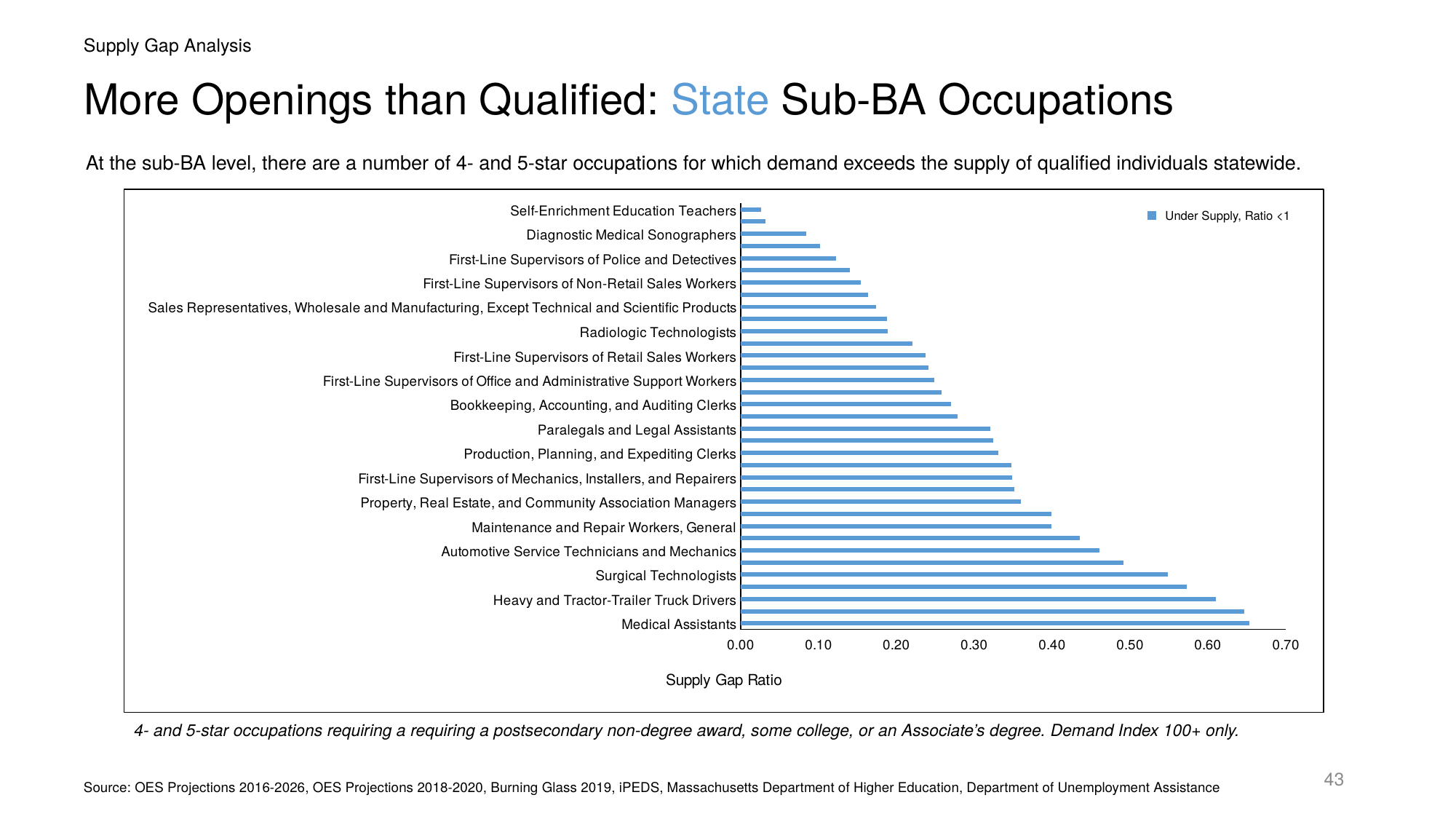

Supply Gap Analysis
# More Openings than Qualified: State Sub-BA Occupations
At the sub-BA level, there are a number of 4- and 5-star occupations for which demand exceeds the supply of qualified individuals statewide.

### Chart

| Category | Total |
|---|---|
| Medical Assistants | 0.6533377308707126 |
| First-Line Supervisors of Production and Operating Workers | 0.646551724137931 |
| Heavy and Tractor-Trailer Truck Drivers | 0.6104254044337927 |
| Heating, Air Conditioning, and Refrigeration Mechanics and Installers | 0.573248615184099 |
| Surgical Technologists | 0.5480799373040752 |
| Firefighters | 0.4916299559471366 |
| Automotive Service Technicians and Mechanics | 0.4602959405020143 |
| First-Line Supervisors of Food Preparation and Serving Workers | 0.43566060876351886 |
| Maintenance and Repair Workers, General | 0.39932071558205856 |
| Dental Hygienists | 0.3989526411657559 |
| Property, Real Estate, and Community Association Managers | 0.36010591350397175 |
| Licensed Practical and Licensed Vocational Nurses | 0.3511108257351997 |
| First-Line Supervisors of Mechanics, Installers, and Repairers | 0.3483375959079284 |
| Customer Service Representatives | 0.3474812252130622 |
| Production, Planning, and Expediting Clerks | 0.33116883116883117 |
| Medical Records and Health Information Technicians | 0.3245084745762712 |
| Paralegals and Legal Assistants | 0.32052932761087266 |
| Bus and Truck Mechanics and Diesel Engine Specialists | 0.2786808510638298 |
| Bookkeeping, Accounting, and Auditing Clerks | 0.2704189552413229 |
| Computer User Support Specialists | 0.2578165781657817 |
| First-Line Supervisors of Office and Administrative Support Workers | 0.24873096446700507 |
| Medical Secretaries | 0.24093940272542766 |
| First-Line Supervisors of Retail Sales Workers | 0.23702828964443293 |
| Insurance Sales Agents | 0.220797323668804 |
| Radiologic Technologists | 0.1887841945288754 |
| Respiratory Therapists | 0.18815331010452963 |
| Sales Representatives, Wholesale and Manufacturing, Except Technical and Scientific Products | 0.17351136522102914 |
| Police and Sheriff's Patrol Officers | 0.16353928811282742 |
| First-Line Supervisors of Non-Retail Sales Workers | 0.1547085201793722 |
| Physical Therapist Assistants | 0.14054825813820673 |
| First-Line Supervisors of Police and Detectives | 0.12203389830508475 |
| Web Developers | 0.10187061125820192 |
| Diagnostic Medical Sonographers | 0.08450704225352113 |
| Fitness Trainers and Aerobics Instructors | 0.03193517635843661 |
| Self-Enrichment Education Teachers | 0.026145251396648042 |
Under Supply, Ratio <1

4- and 5-star occupations requiring a requiring a postsecondary non-degree award, some college, or an Associate’s degree. Demand Index 100+ only.
43
Source: OES Projections 2016-2026, OES Projections 2018-2020, Burning Glass 2019, iPEDS, Massachusetts Department of Higher Education, Department of Unemployment Assistance